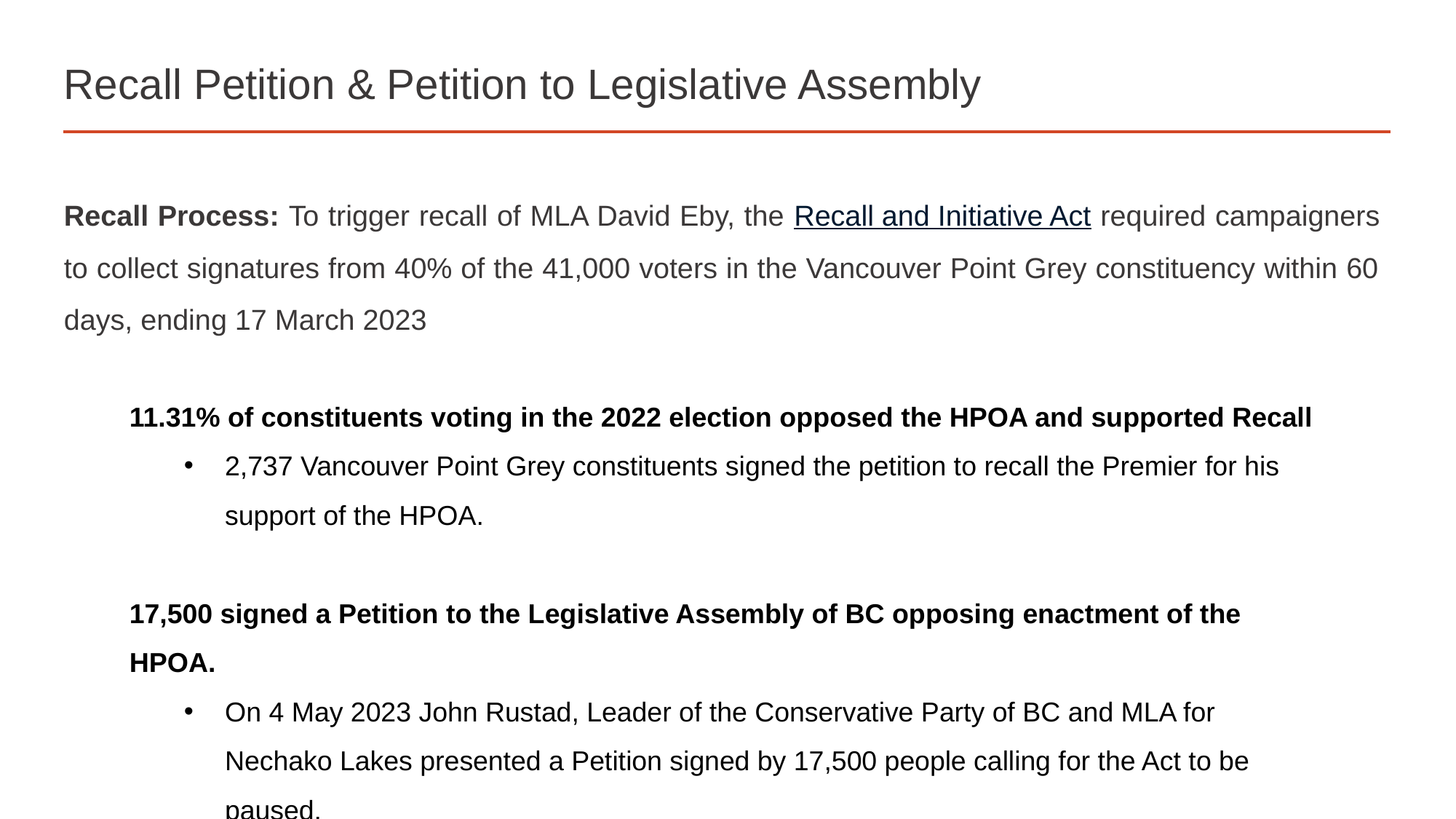

# Recall Petition & Petition to Legislative Assembly
Recall Process: To trigger recall of MLA David Eby, the Recall and Initiative Act required campaigners to collect signatures from 40% of the 41,000 voters in the Vancouver Point Grey constituency within 60 days, ending 17 March 2023

11.31% of constituents voting in the 2022 election opposed the HPOA and supported Recall
2,737 Vancouver Point Grey constituents signed the petition to recall the Premier for his support of the HPOA.

17,500 signed a Petition to the Legislative Assembly of BC opposing enactment of the HPOA.
On 4 May 2023 John Rustad, Leader of the Conservative Party of BC and MLA for Nechako Lakes presented a Petition signed by 17,500 people calling for the Act to be paused.